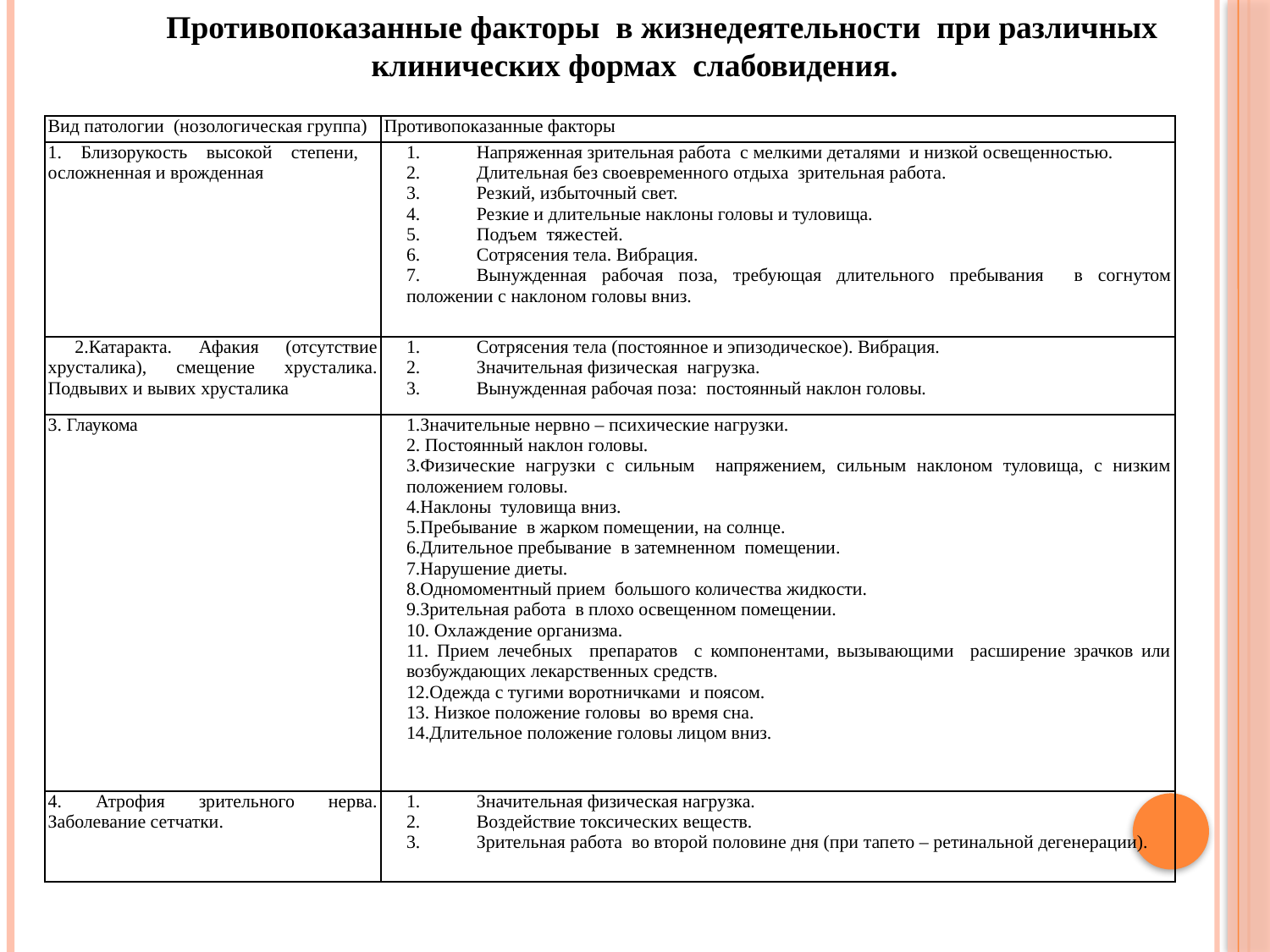

Противопоказанные факторы  в жизнедеятельности  при различных  клинических формах  слабовидения.

| Вид патологии (нозологическая группа) | Противопоказанные факторы |
| --- | --- |
| 1. Близорукость высокой степени, осложненная и врожденная | 1. Напряженная зрительная работа с мелкими деталями и низкой освещенностью. 2. Длительная без своевременного отдыха зрительная работа. 3. Резкий, избыточный свет. 4. Резкие и длительные наклоны головы и туловища. 5. Подъем тяжестей. 6. Сотрясения тела. Вибрация. 7. Вынужденная рабочая поза, требующая длительного пребывания в согнутом положении с наклоном головы вниз. |
| 2.Катаракта. Афакия (отсутствие хрусталика), смещение хрусталика. Подвывих и вывих хрусталика | 1. Сотрясения тела (постоянное и эпизодическое). Вибрация. 2. Значительная физическая нагрузка. 3. Вынужденная рабочая поза: постоянный наклон головы. |
| 3. Глаукома | 1.Значительные нервно – психические нагрузки. 2. Постоянный наклон головы. 3.Физические нагрузки с сильным напряжением, сильным наклоном туловища, с низким положением головы. 4.Наклоны туловища вниз. 5.Пребывание в жарком помещении, на солнце. 6.Длительное пребывание в затемненном помещении. 7.Нарушение диеты. 8.Одномоментный прием большого количества жидкости. 9.Зрительная работа в плохо освещенном помещении. 10. Охлаждение организма. 11. Прием лечебных препаратов с компонентами, вызывающими расширение зрачков или возбуждающих лекарственных средств. 12.Одежда с тугими воротничками и поясом. 13. Низкое положение головы во время сна. 14.Длительное положение головы лицом вниз. |
| 4. Атрофия зрительного нерва. Заболевание сетчатки. | 1. Значительная физическая нагрузка. 2. Воздействие токсических веществ. 3. Зрительная работа во второй половине дня (при тапето – ретинальной дегенерации). |